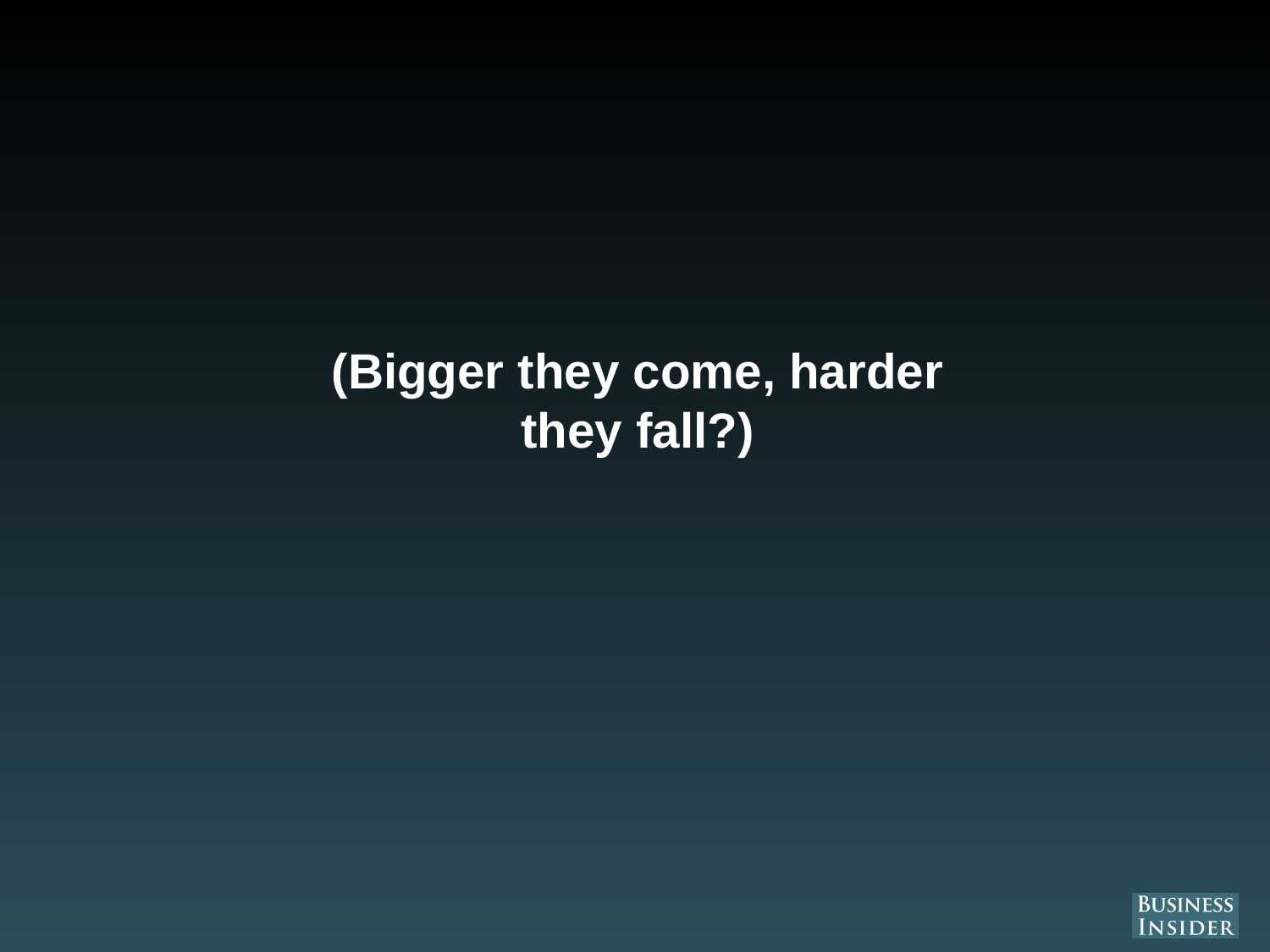

# (Bigger they come, harder they fall?)